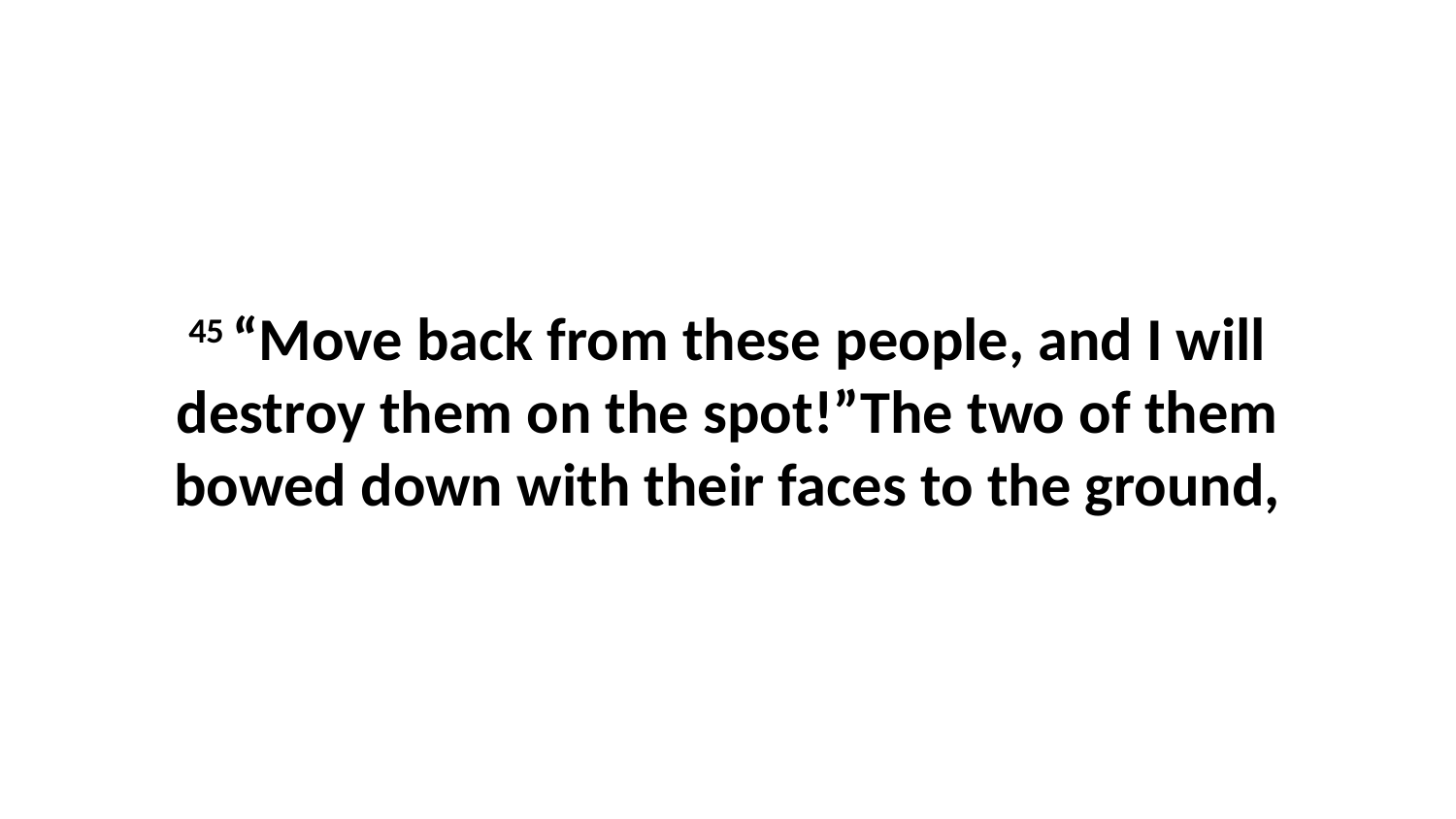

45 “Move back from these people, and I will destroy them on the spot!”The two of them bowed down with their faces to the ground,